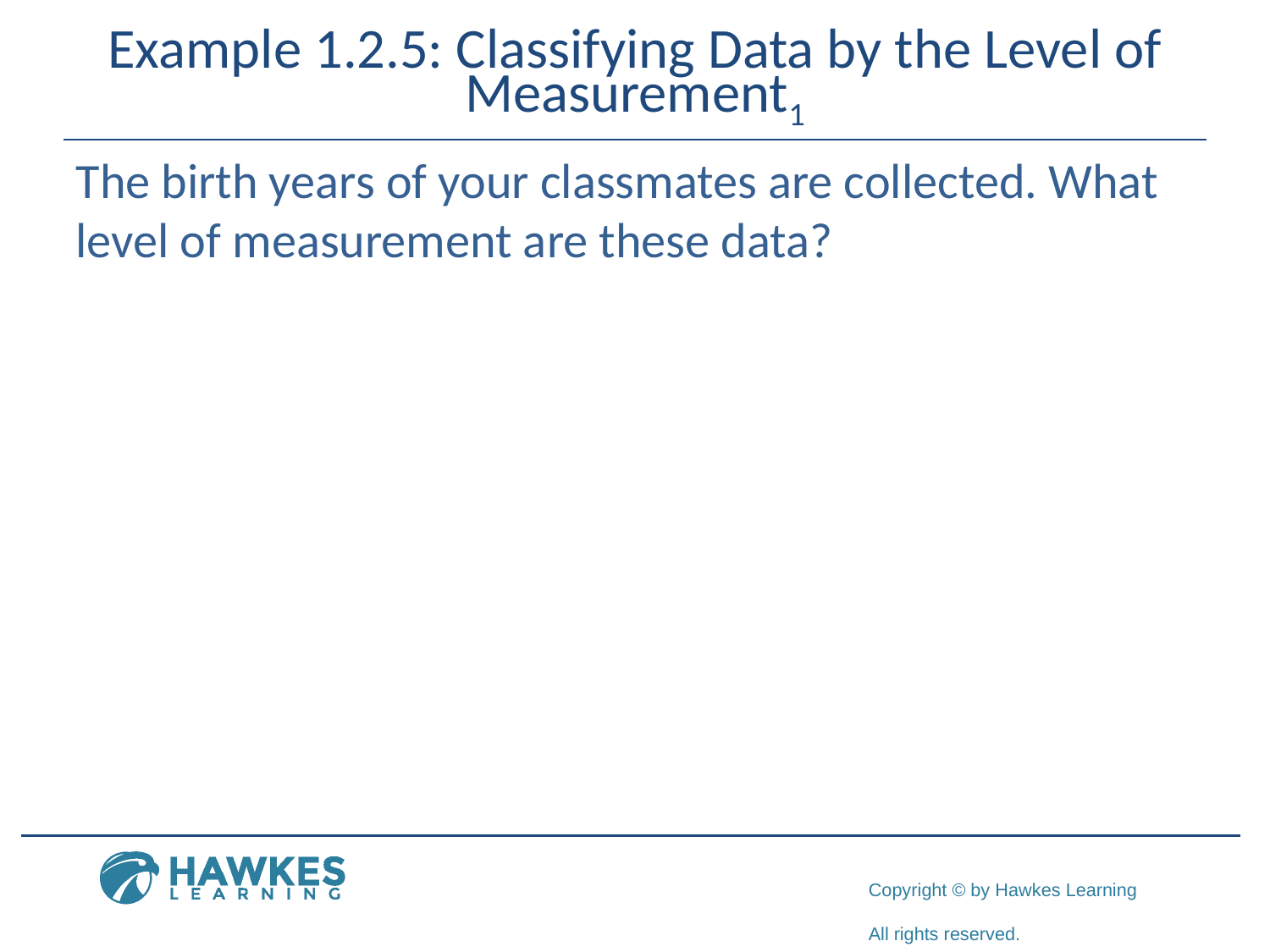

# Example 1.2.5: Classifying Data by the Level of Measurement1
The birth years of your classmates are collected. What level of measurement are these data?